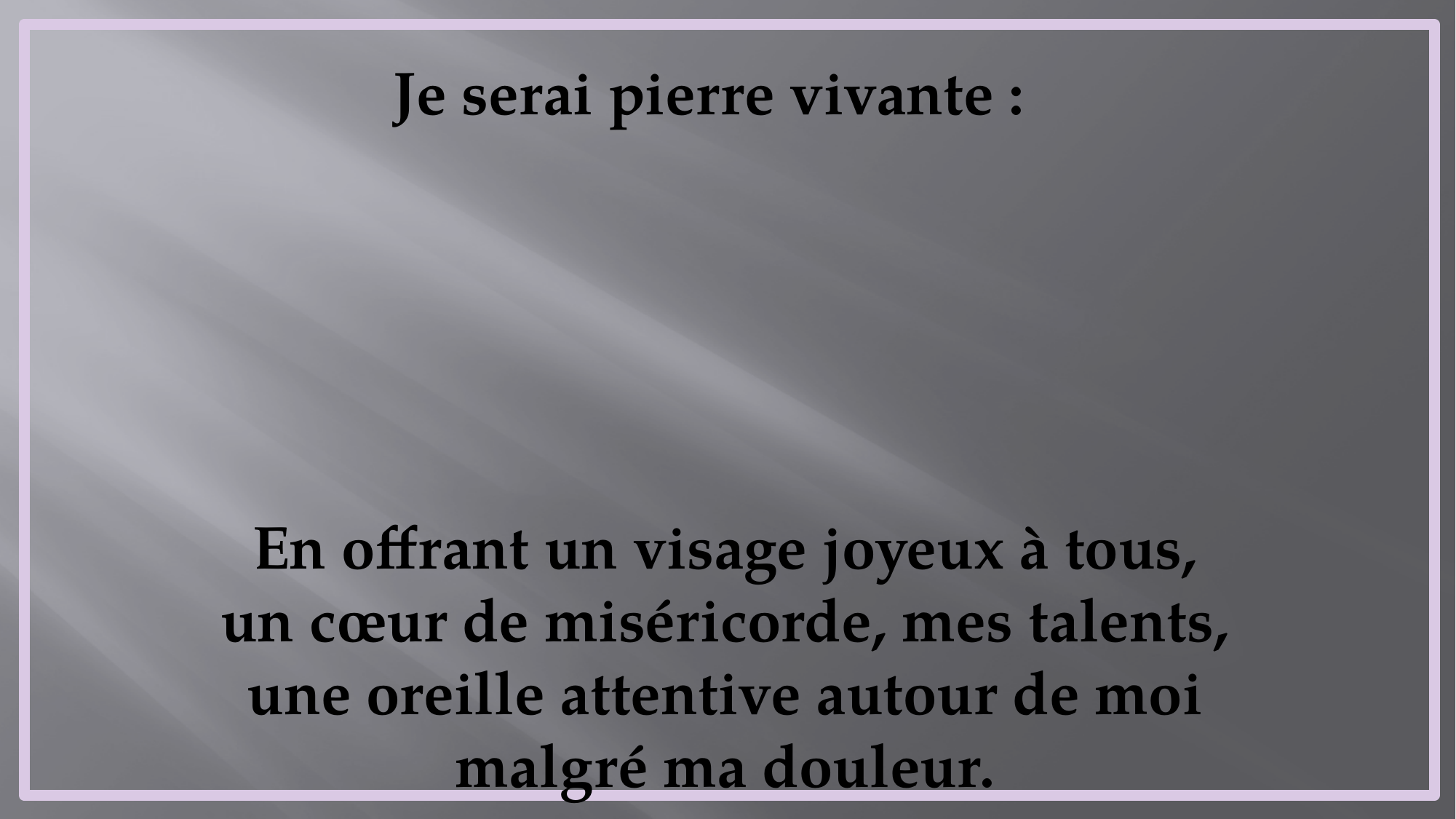

Je serai pierre vivante :
En offrant un visage joyeux à tous,
un cœur de miséricorde, mes talents,
une oreille attentive autour de moi
malgré ma douleur.